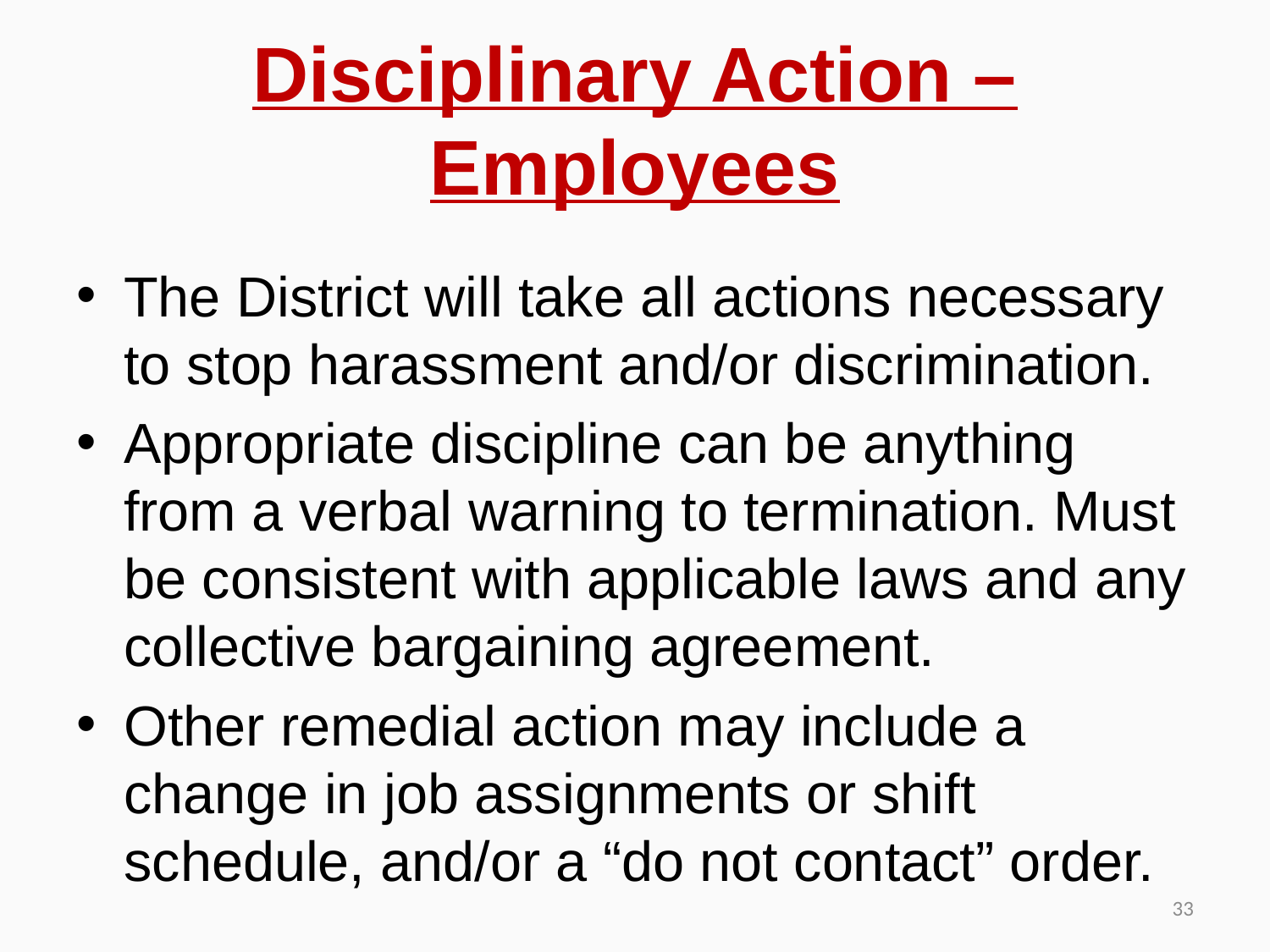

# Disciplinary Action – Employees
The District will take all actions necessary to stop harassment and/or discrimination.
Appropriate discipline can be anything from a verbal warning to termination. Must be consistent with applicable laws and any collective bargaining agreement.
Other remedial action may include a change in job assignments or shift schedule, and/or a “do not contact” order.
33